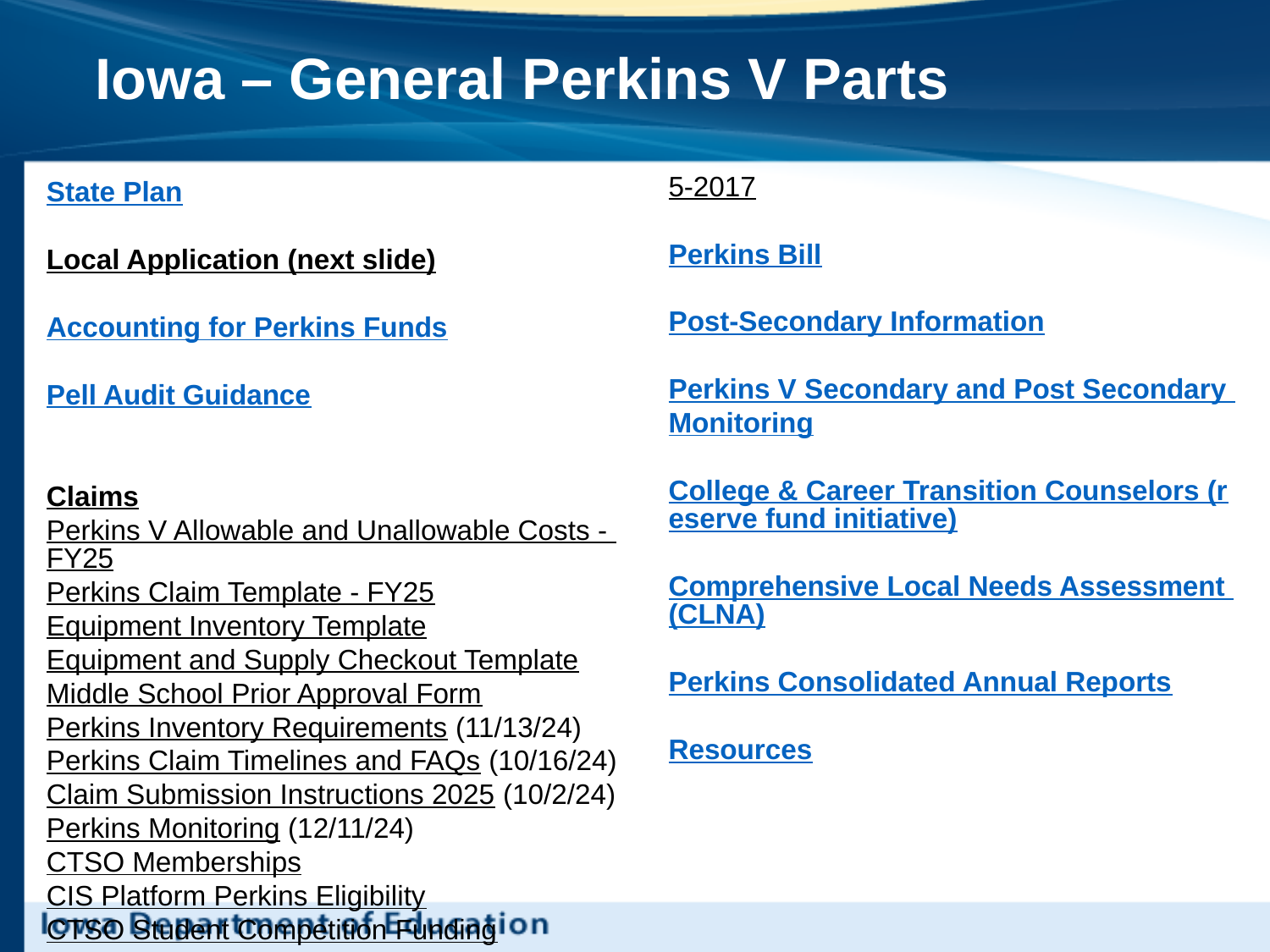

# Iowa – General Perkins V Parts
State Plan

Local Application (next slide)

Accounting for Perkins Funds

Pell Audit Guidance

Claims
Perkins V Allowable and Unallowable Costs - FY25
Perkins Claim Template - FY25
Equipment Inventory Template
Equipment and Supply Checkout Template
Middle School Prior Approval Form
Perkins Inventory Requirements (11/13/24)
Perkins Claim Timelines and FAQs (10/16/24)
Claim Submission Instructions 2025 (10/2/24)
Perkins Monitoring (12/11/24)
CTSO Memberships
CIS Platform Perkins Eligibility
CTSO Student Competition Funding
Supplanting and Reimbursement Memo 10-25-2017

Perkins Bill

Post-Secondary Information

Perkins V Secondary and Post Secondary
Monitoring

College & Career Transition Counselors (reserve fund initiative)
Comprehensive Local Needs Assessment (CLNA)

Perkins Consolidated Annual Reports
Resources